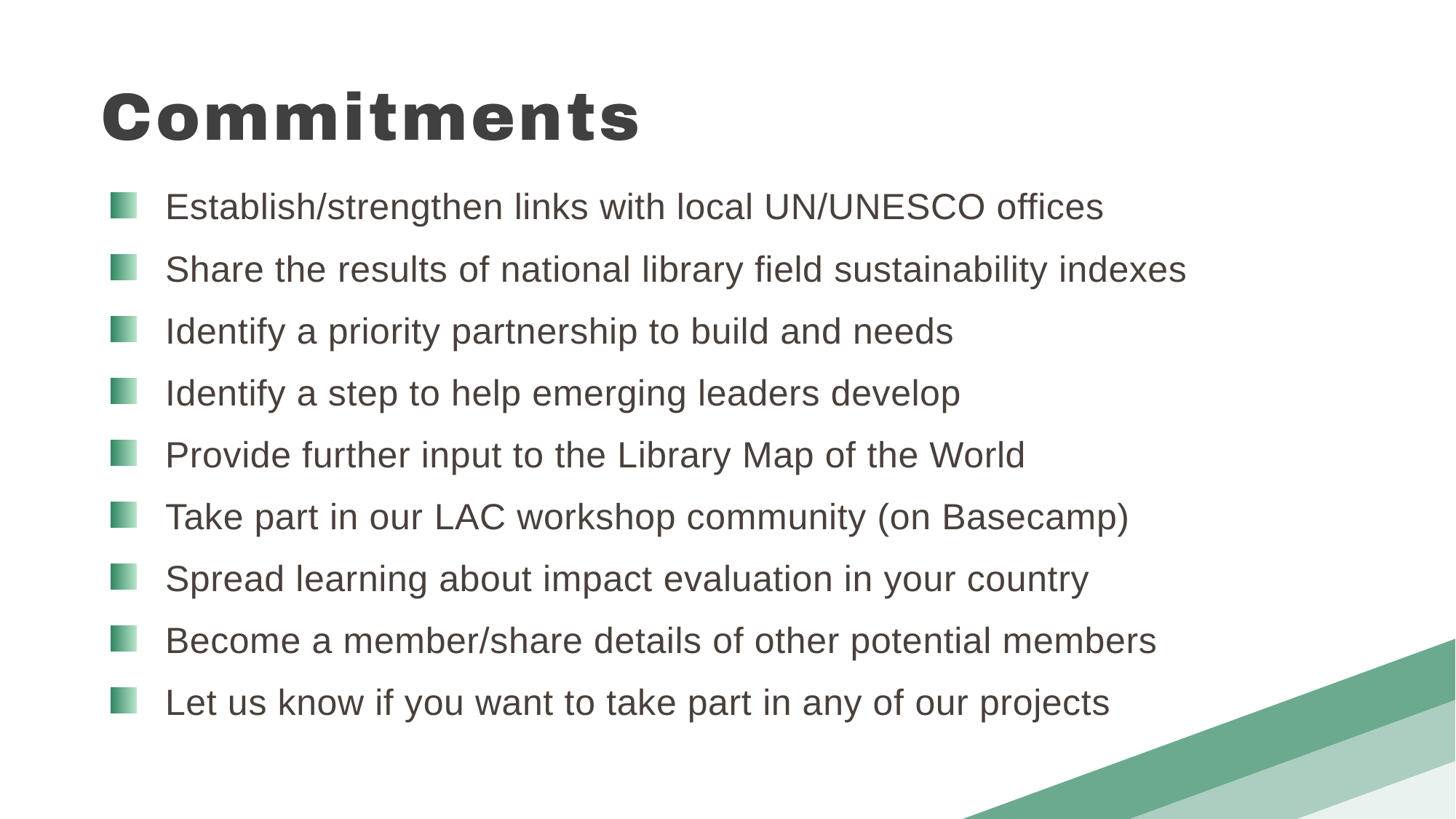

Commitments

Establish/strengthen links with local UN/UNESCO offices
Share the results of national library field sustainability indexes
Identify a priority partnership to build and needs
Identify a step to help emerging leaders develop
Provide further input to the Library Map of the World
Take part in our LAC workshop community (on Basecamp)
Spread learning about impact evaluation in your country
Become a member/share details of other potential members
Let us know if you want to take part in any of our projects